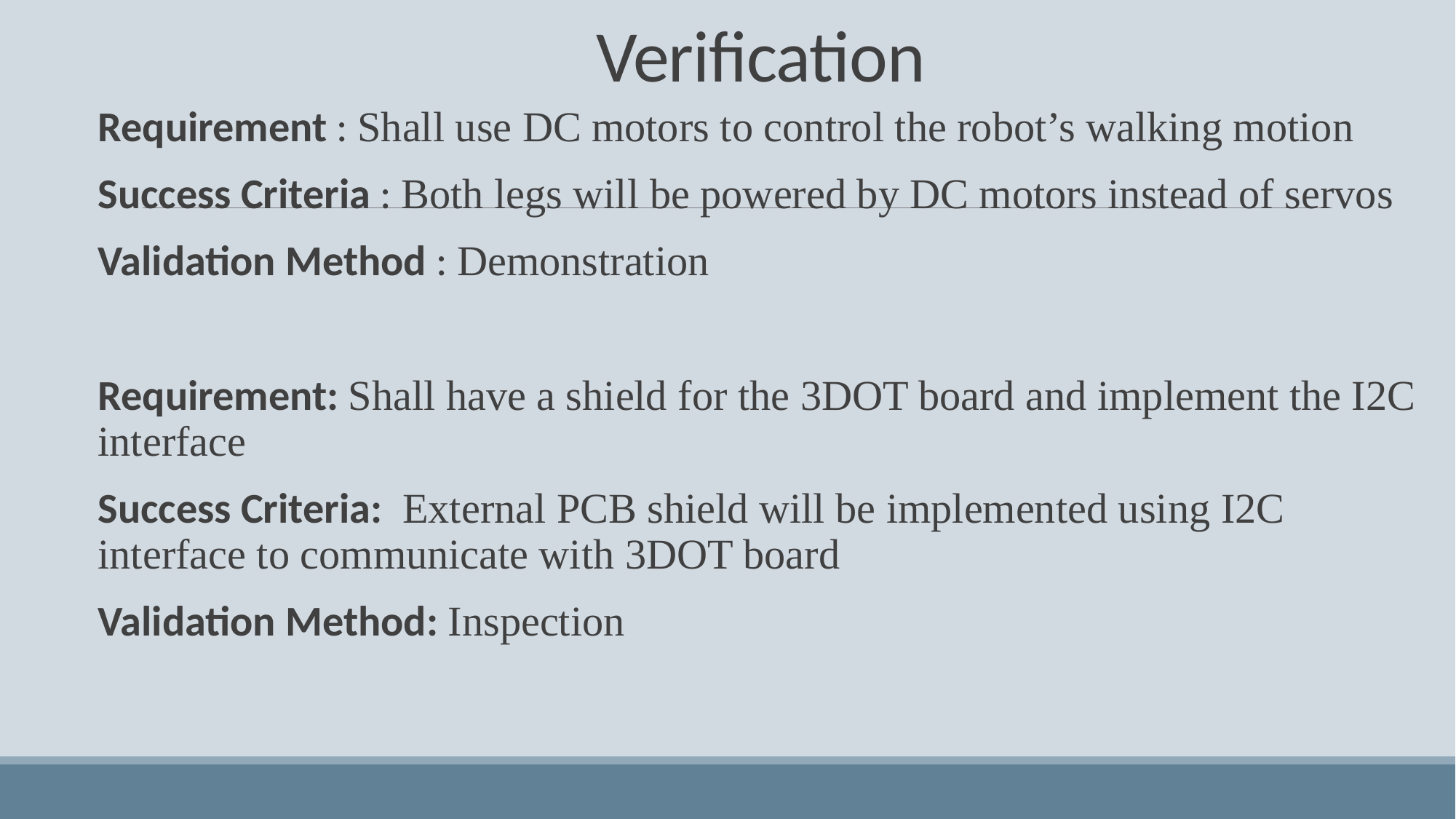

# Verification
Requirement : Shall use DC motors to control the robot’s walking motion
Success Criteria : Both legs will be powered by DC motors instead of servos
Validation Method : Demonstration

Requirement: Shall have a shield for the 3DOT board and implement the I2C interface
Success Criteria:  External PCB shield will be implemented using I2C interface to communicate with 3DOT board
Validation Method: Inspection